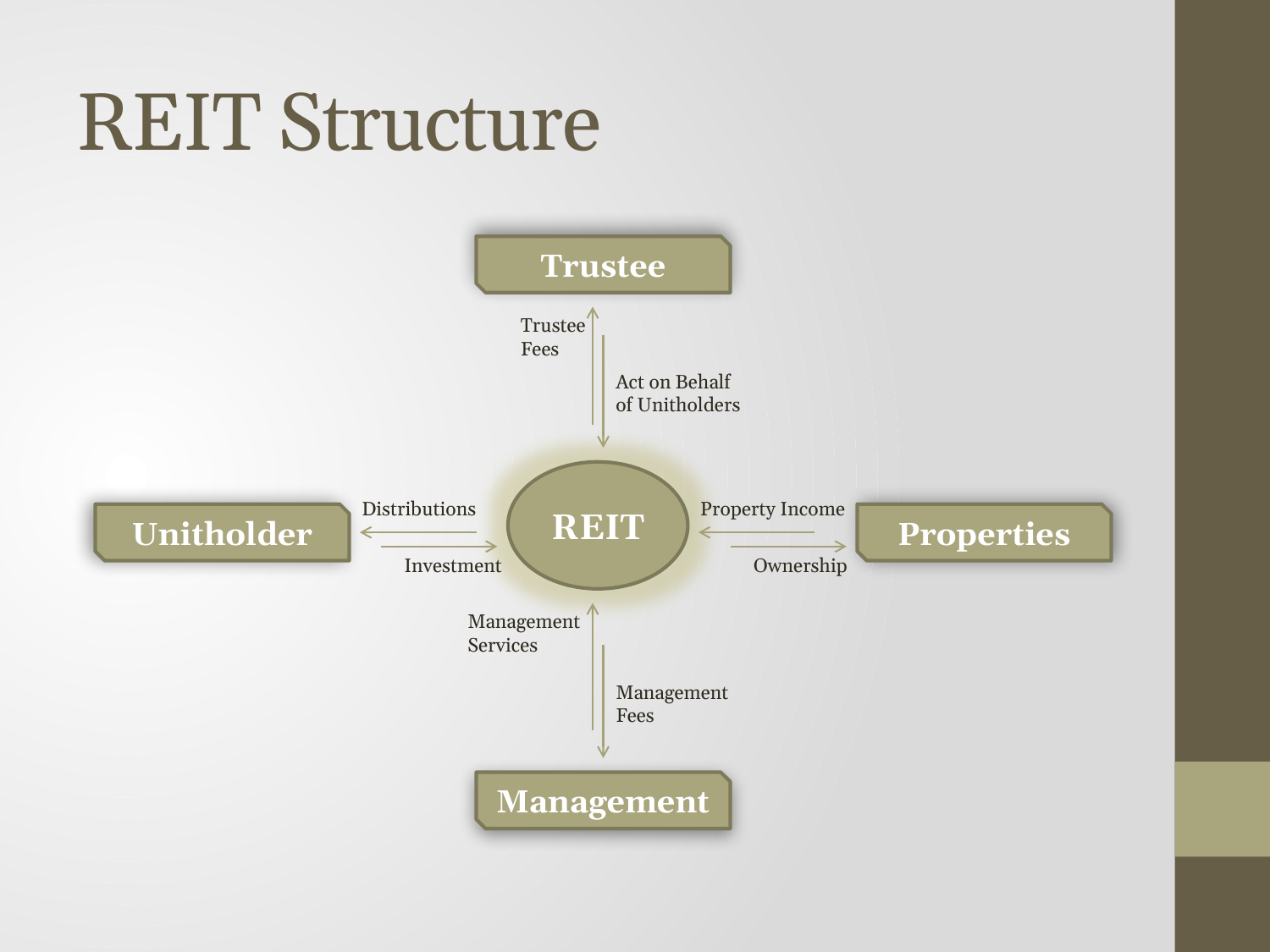

# REIT Structure

Trustee
Trustee Fees
Act on Behalf of Unitholders
REIT
Distributions
Property Income
Unitholder
Properties
Investment
Ownership
Management Services
Management Fees
Management